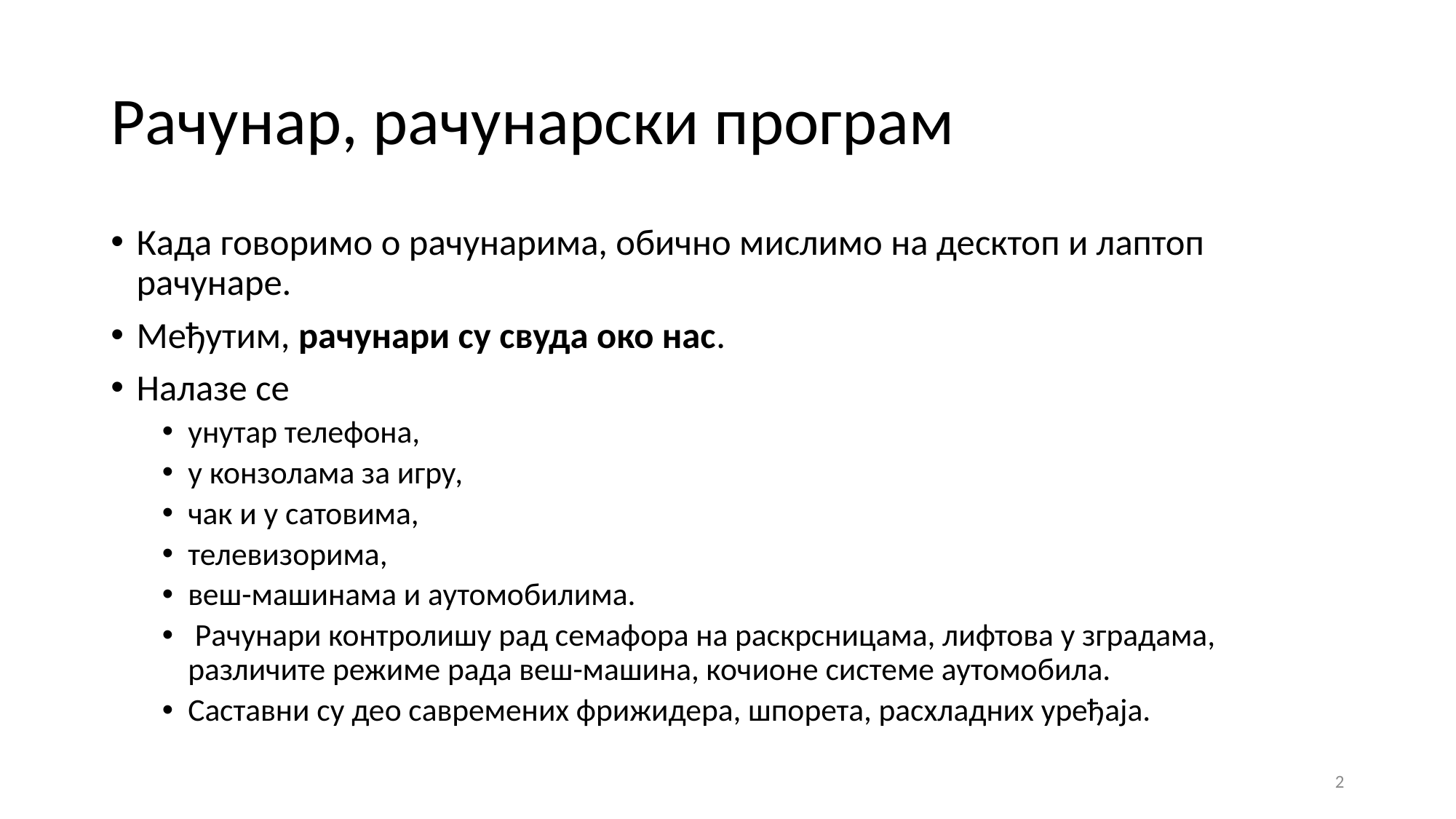

# Рачунар, рачунарски програм
Када говоримо о рачунарима, обично мислимо на десктоп и лаптоп рачунаре.
Међутим, рачунари су свуда око нас.
Налазе се
унутар телефона,
у конзолама за игру,
чак и у сатовима,
телевизорима,
веш-машинама и аутомобилима.
 Рачунари контролишу рад семафора на раскрсницама, лифтова у зградама, различите режиме рада веш-машина, кочионе системе аутомобила.
Саставни су део савремених фрижидера, шпорета, расхладних уређаја.

2